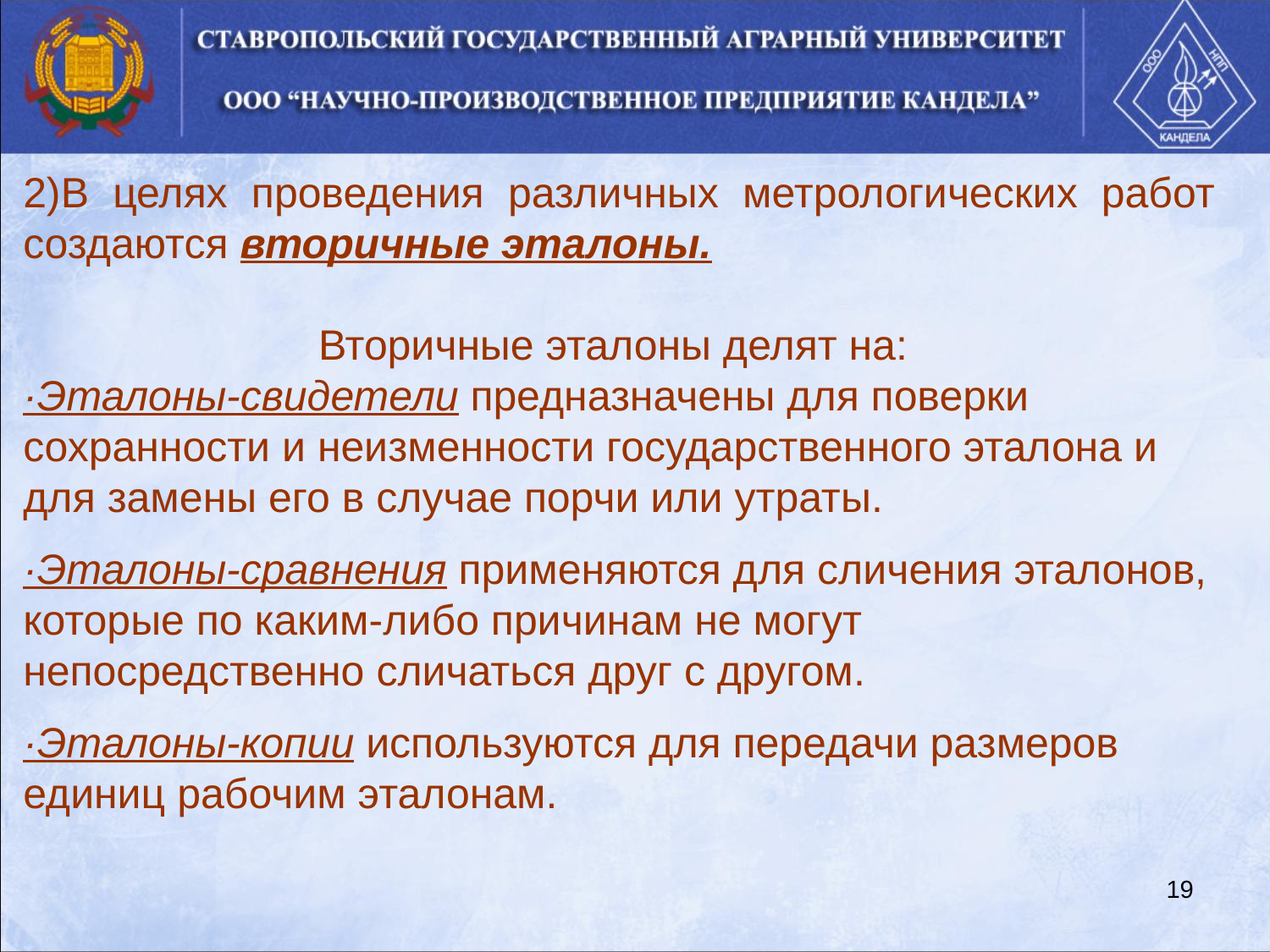

2)В целях проведения различных метрологических работ создаются вторичные эталоны.

Вторичные эталоны делят на:
·Эталоны-свидетели предназначены для поверки сохранности и неизменности государственного эталона и для заме­ны его в случае порчи или утраты.
·Эталоны-сравнения применяются для сличения эталонов, которые по каким-либо причинам не могут непосредственно сличаться друг с другом.
·Эталоны-копии используются для передачи размеров единиц рабочим эталонам.
19